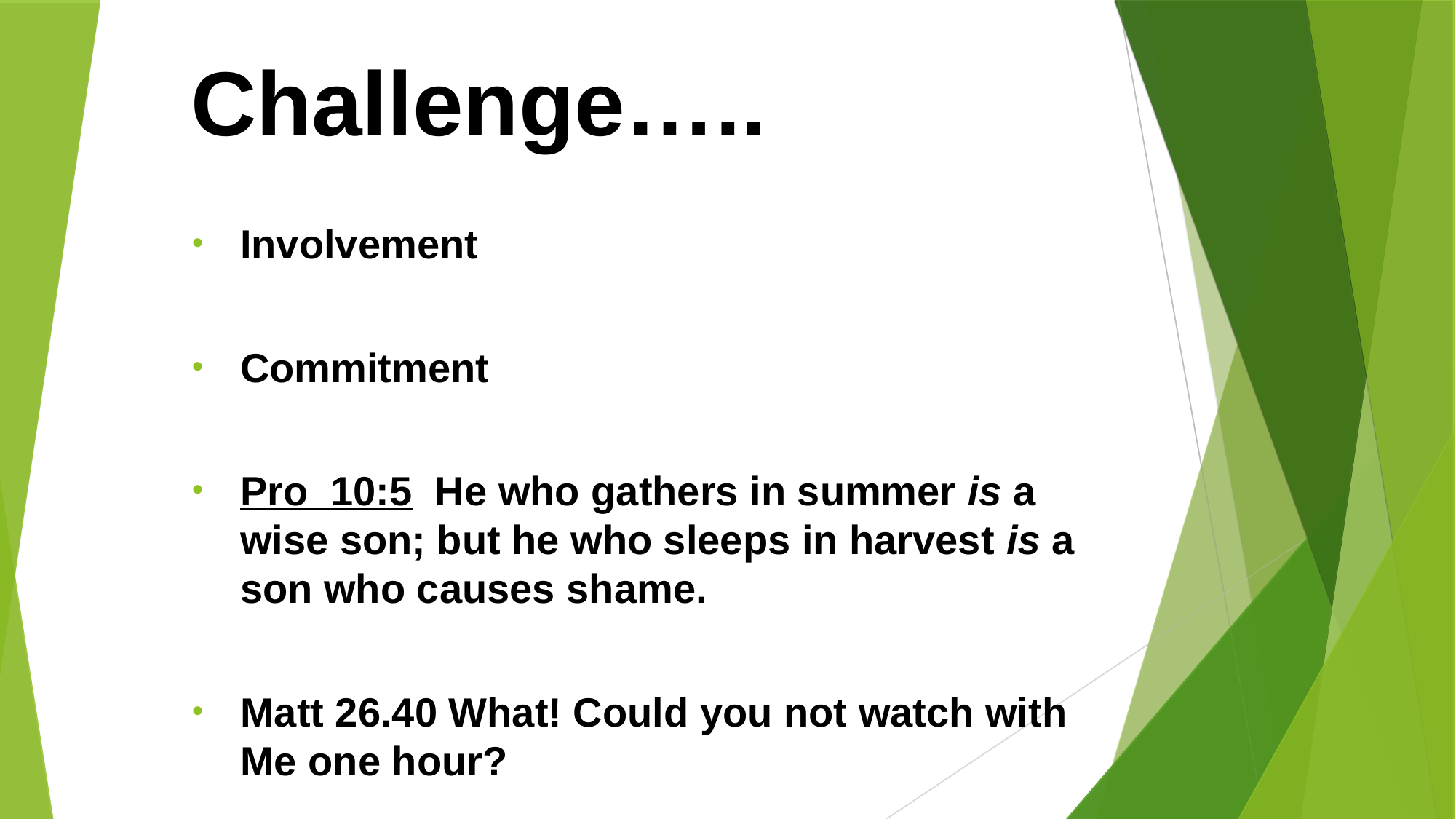

Challenge…..
Involvement

Commitment

Pro_10:5  He who gathers in summer is a wise son; but he who sleeps in harvest is a son who causes shame.

Matt 26.40 What! Could you not watch with Me one hour?